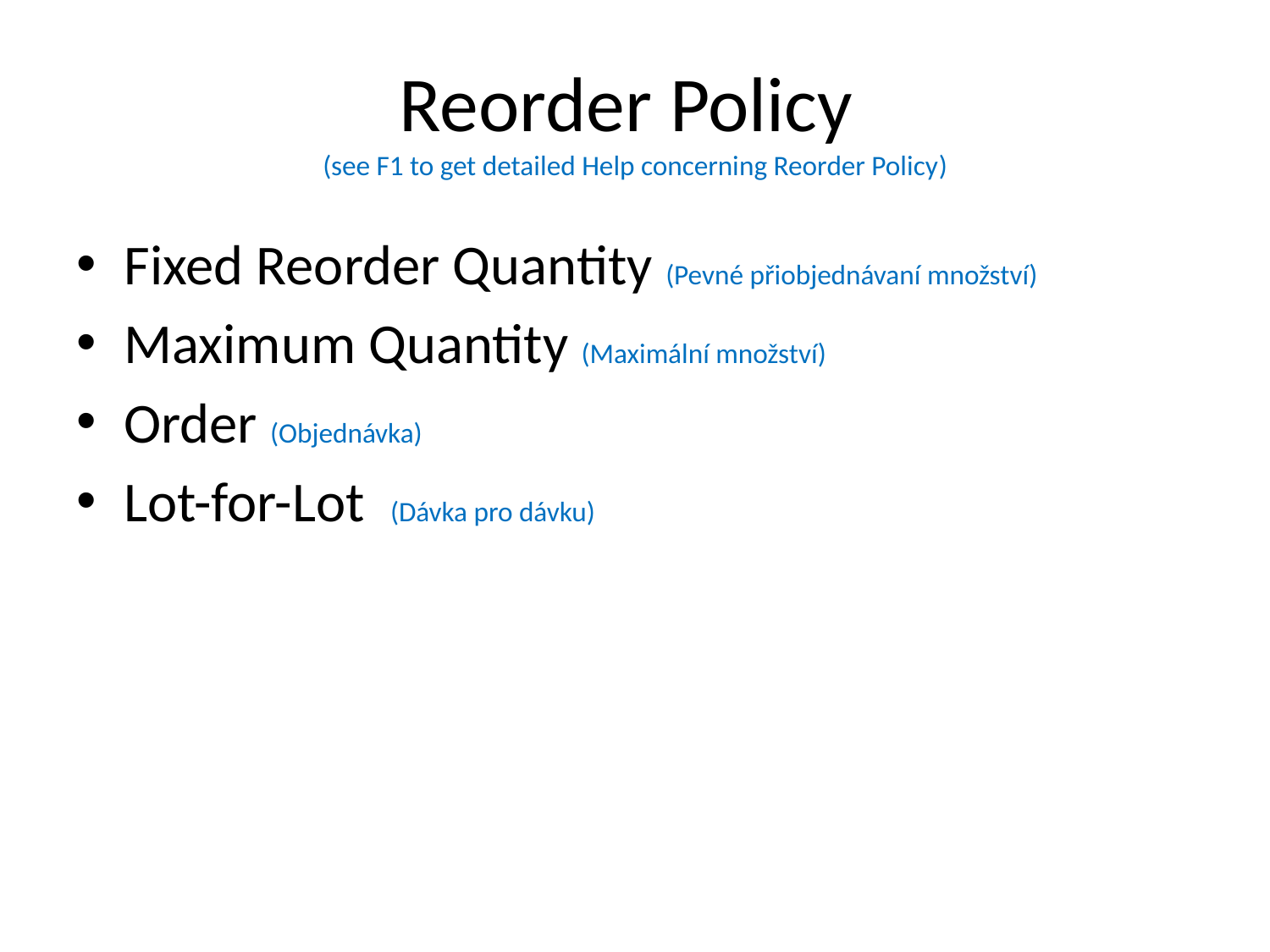

# Reorder Policy (see F1 to get detailed Help concerning Reorder Policy)
Fixed Reorder Quantity (Pevné přiobjednávaní množství)
Maximum Quantity (Maximální množství)
Order (Objednávka)
Lot-for-Lot  (Dávka pro dávku)